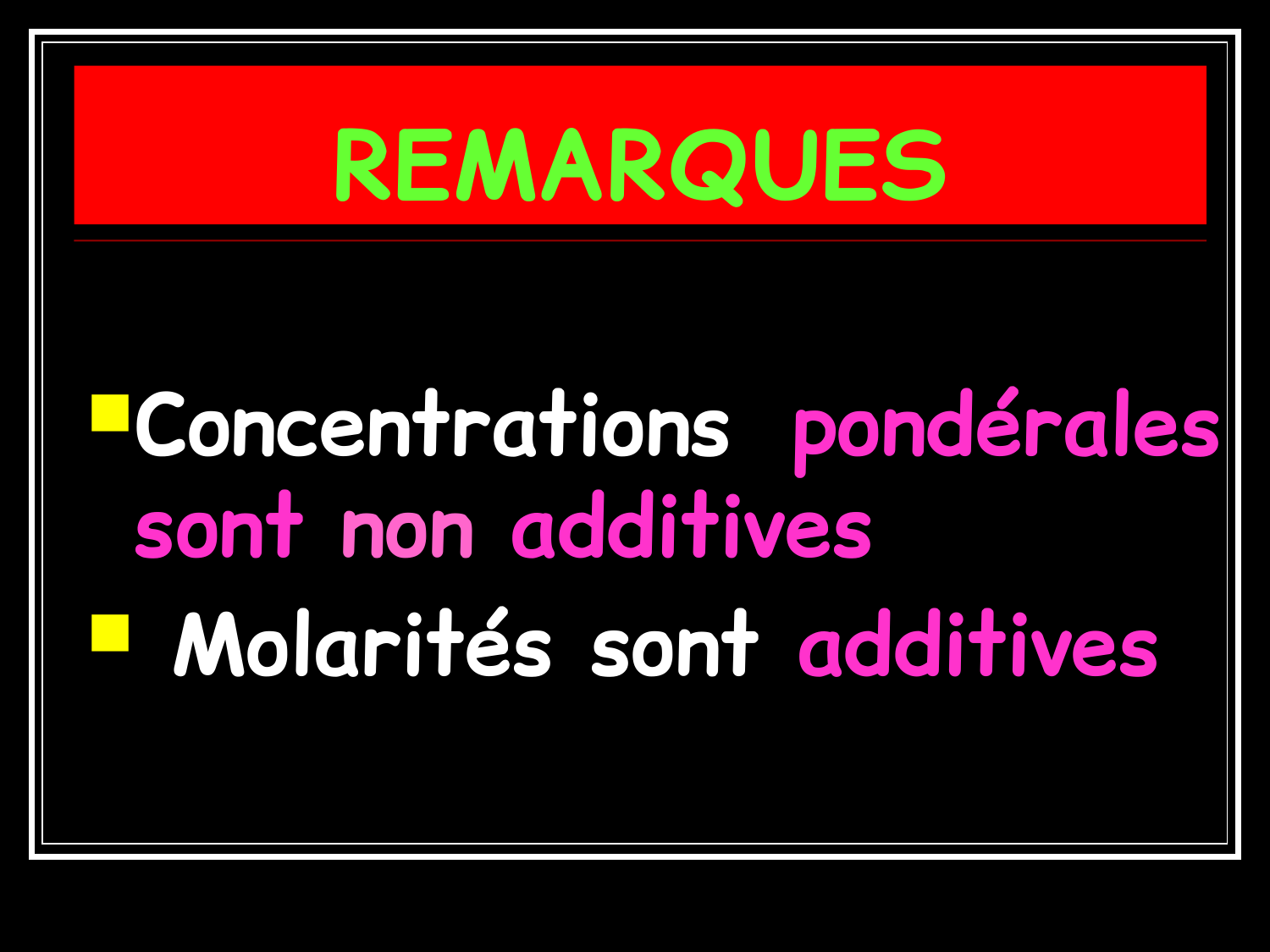

# REMARQUES

Concentrations pondérales sont non additives
 Molarités sont additives